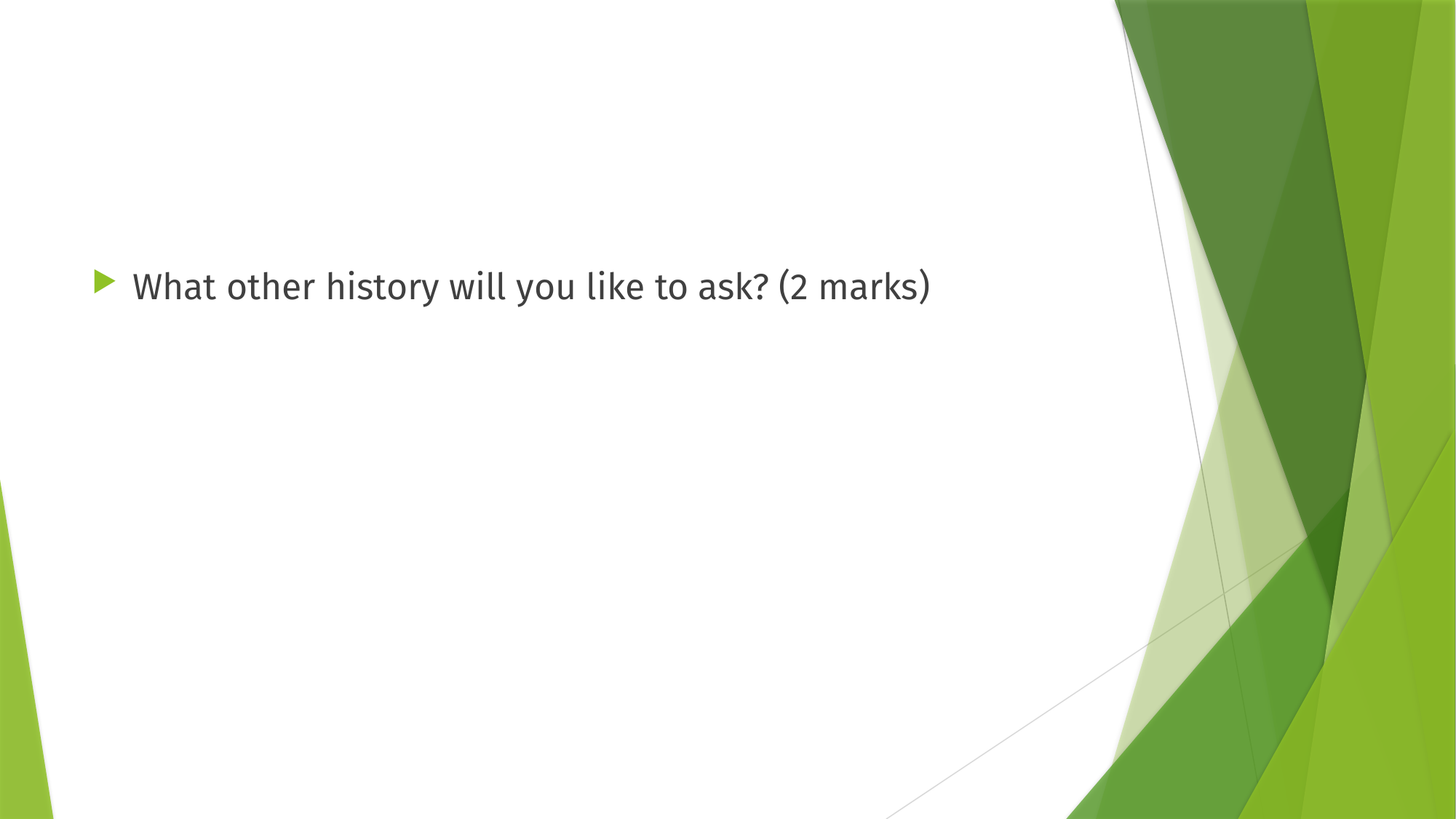

#
What other history will you like to ask? (2 marks)